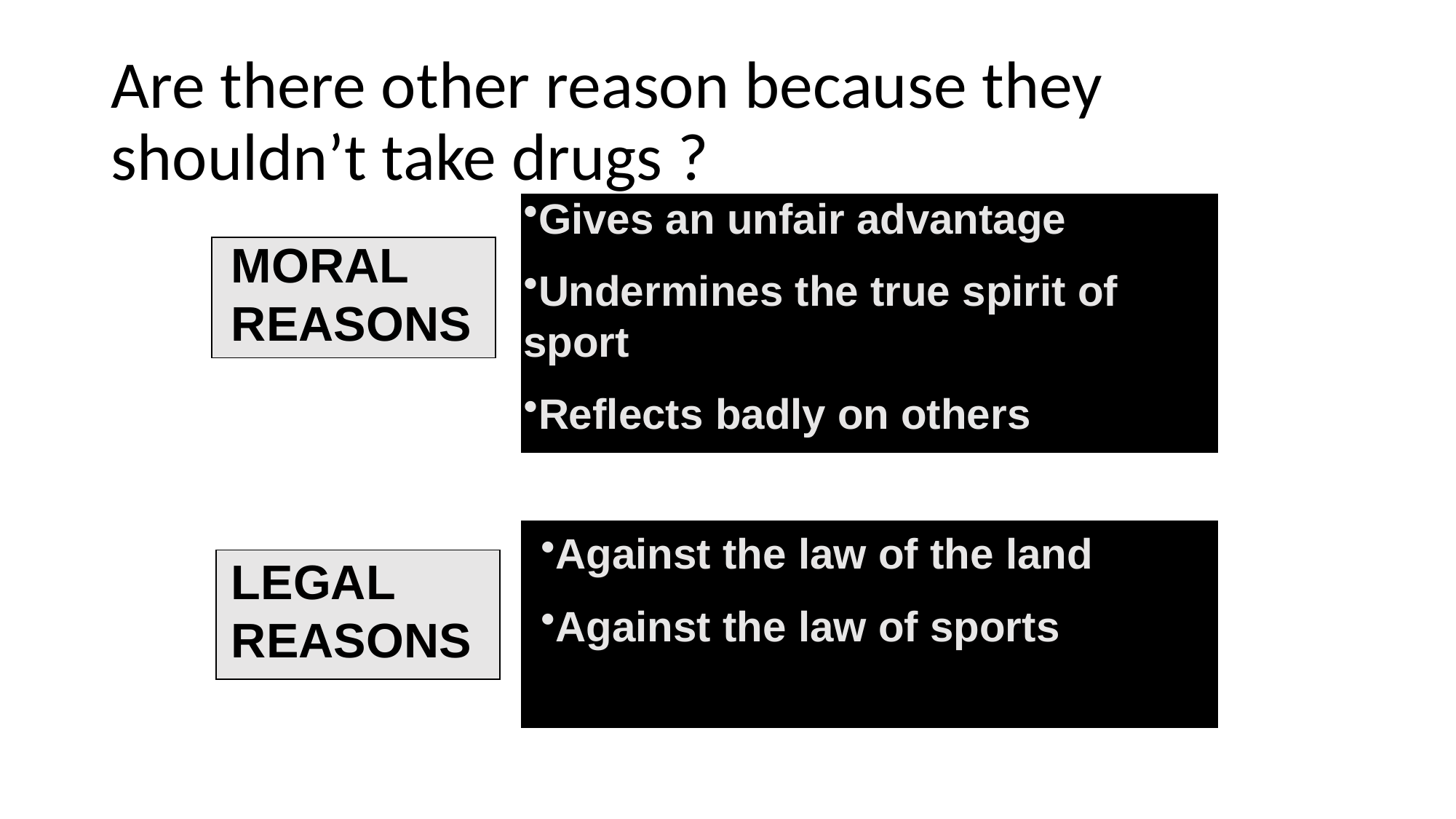

# Are there other reason because they shouldn’t take drugs ?
Gives an unfair advantage
Undermines the true spirit of sport
Reflects badly on others

MORAL REASONS

Against the law of the land
Against the law of sports

LEGAL REASONS